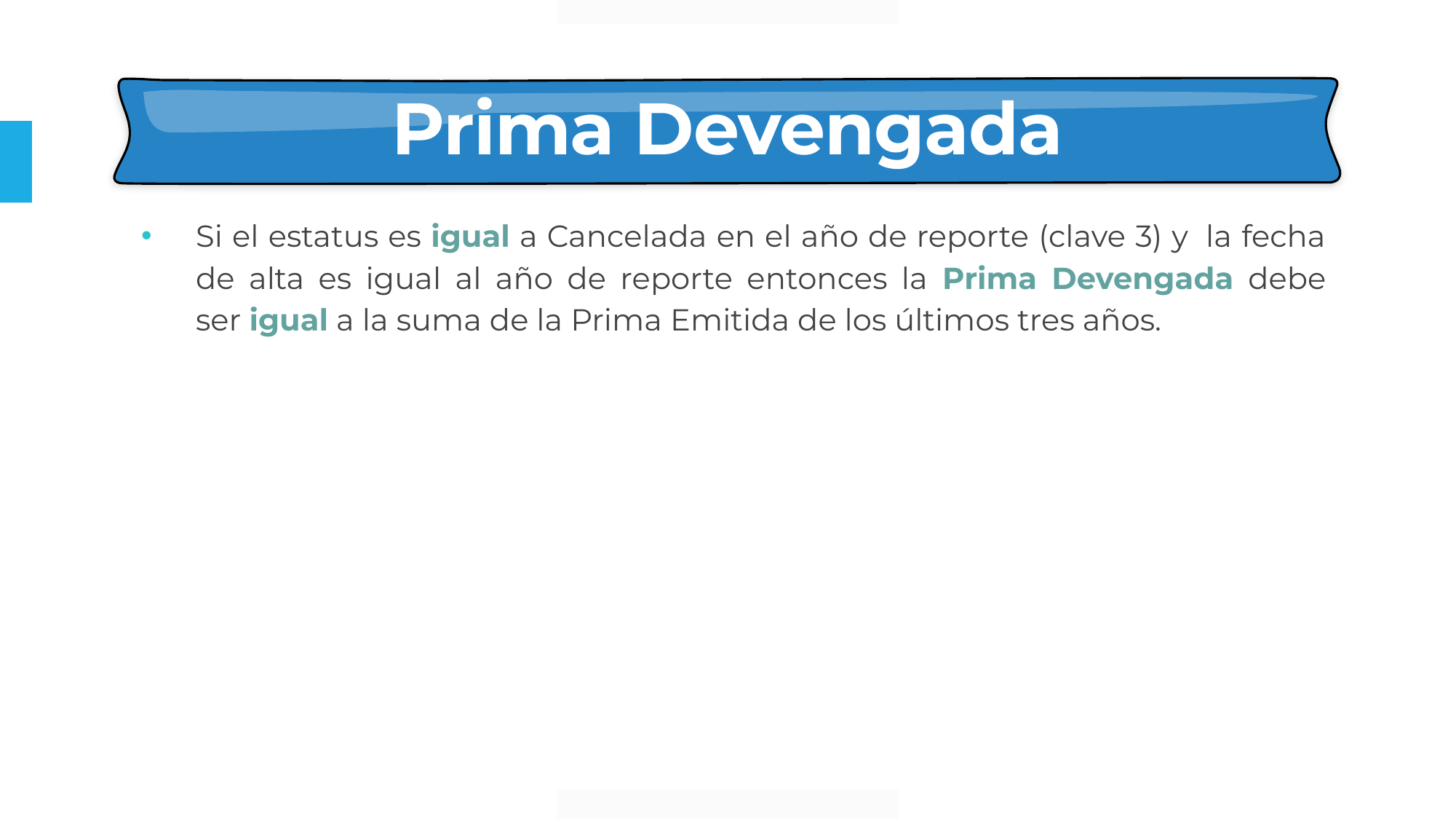

# Prima Devengada
Si el estatus es igual a Cancelada en el año de reporte (clave 3) y  la fecha de alta es igual al año de reporte entonces la Prima Devengada debe ser igual a la suma de la Prima Emitida de los últimos tres años.